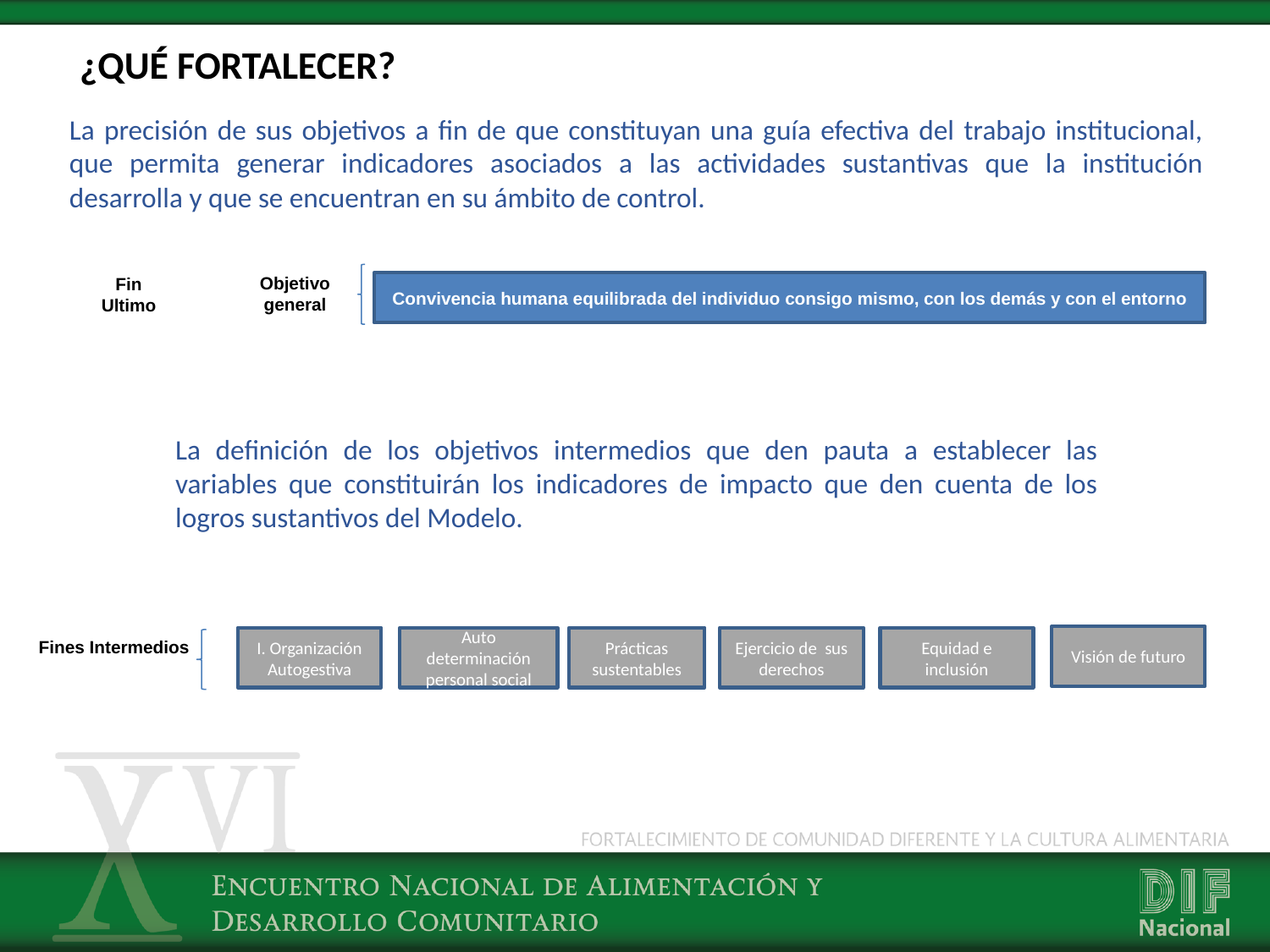

¿QUÉ FORTALECER?
La precisión de sus objetivos a fin de que constituyan una guía efectiva del trabajo institucional, que permita generar indicadores asociados a las actividades sustantivas que la institución desarrolla y que se encuentran en su ámbito de control.

Objetivo general
Convivencia humana equilibrada del individuo consigo mismo, con los demás y con el entorno
Fin Ultimo
La definición de los objetivos intermedios que den pauta a establecer las variables que constituirán los indicadores de impacto que den cuenta de los logros sustantivos del Modelo.
Visión de futuro
I. Organización Autogestiva
Auto determinación personal social
Prácticas sustentables
Ejercicio de  sus derechos
Equidad e inclusión

Fines Intermedios